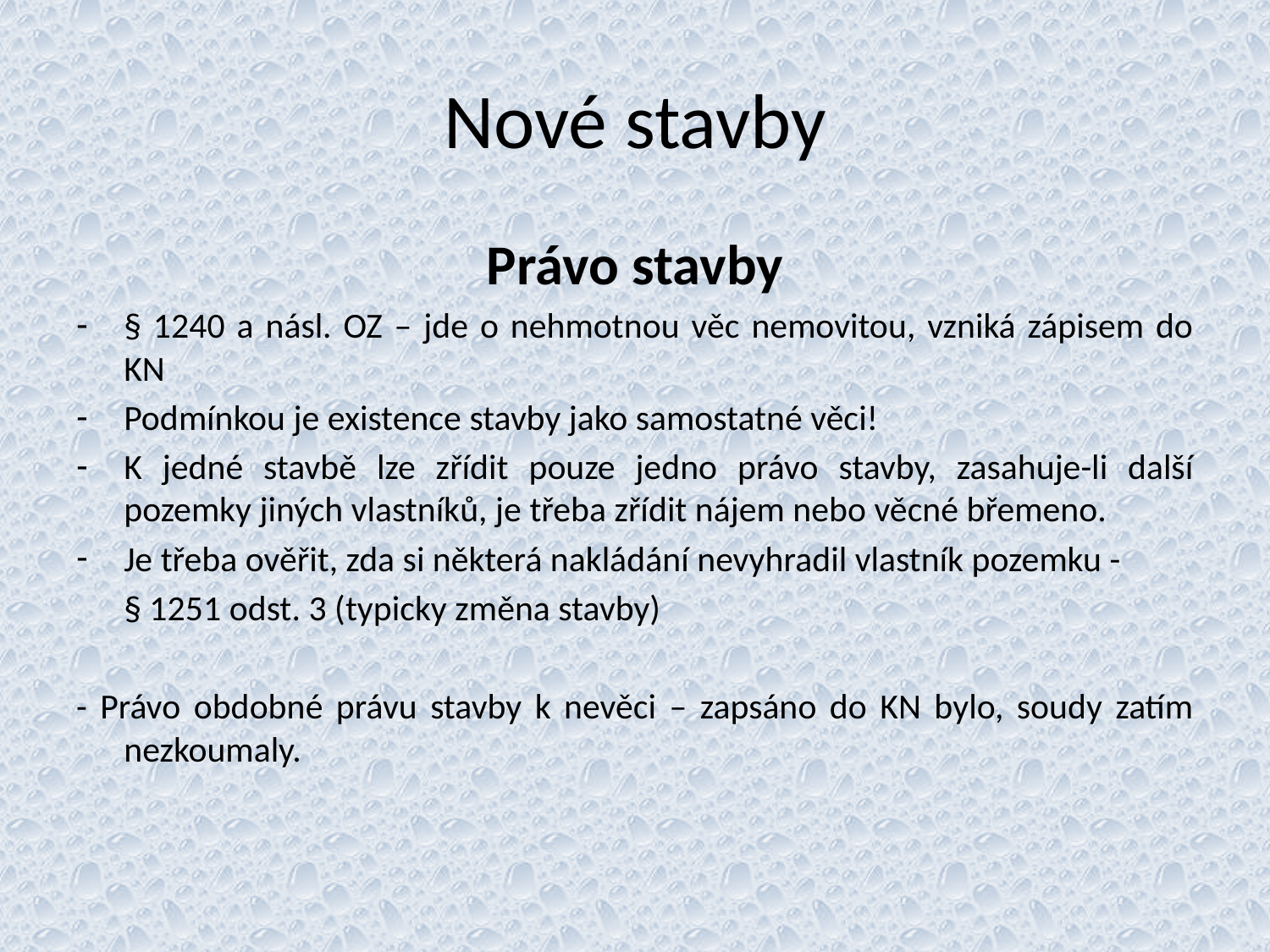

# Nové stavby
Právo stavby
§ 1240 a násl. OZ – jde o nehmotnou věc nemovitou, vzniká zápisem do KN
Podmínkou je existence stavby jako samostatné věci!
K jedné stavbě lze zřídit pouze jedno právo stavby, zasahuje-li další pozemky jiných vlastníků, je třeba zřídit nájem nebo věcné břemeno.
Je třeba ověřit, zda si některá nakládání nevyhradil vlastník pozemku -
	§ 1251 odst. 3 (typicky změna stavby)

- Právo obdobné právu stavby k nevěci – zapsáno do KN bylo, soudy zatím nezkoumaly.